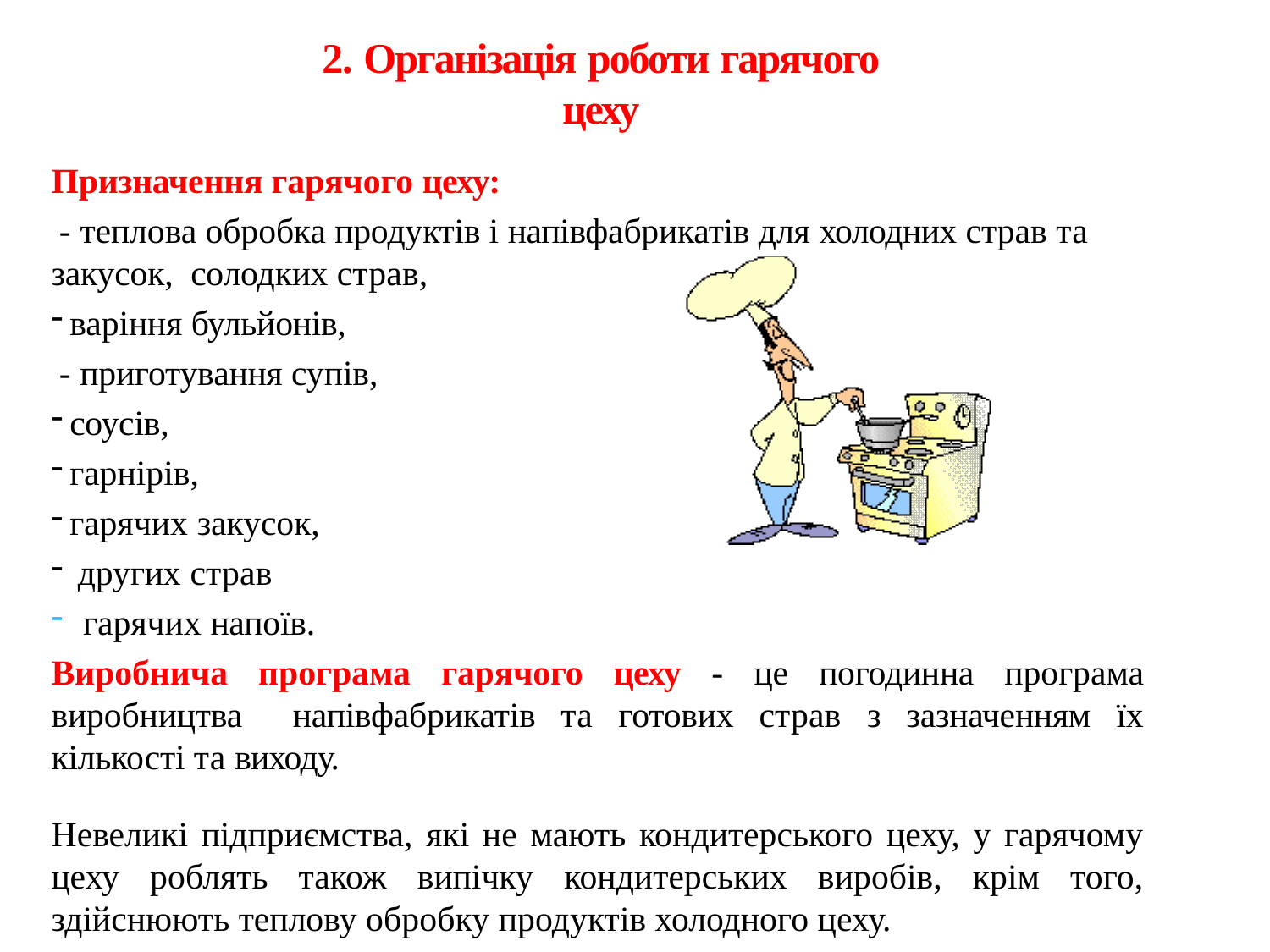

# 2. Організація роботи гарячого цеху
Призначення гарячого цеху:
- теплова обробка продуктів і напівфабрикатів для холодних страв та закусок,  солодких страв,
варіння бульйонів,
- приготування супів,
соусів,
гарнірів,
гарячих закусок,
других страв
гарячих напоїв.
Виробнича програма гарячого цеху - це погодинна програма виробництва  напівфабрикатів та готових страв з зазначенням їх кількості та виходу.

Невеликі підприємства, які не мають кондитерського цеху, у гарячому цеху роблять також випічку кондитерських виробів, крім того, здійснюють теплову обробку продуктів холодного цеху.